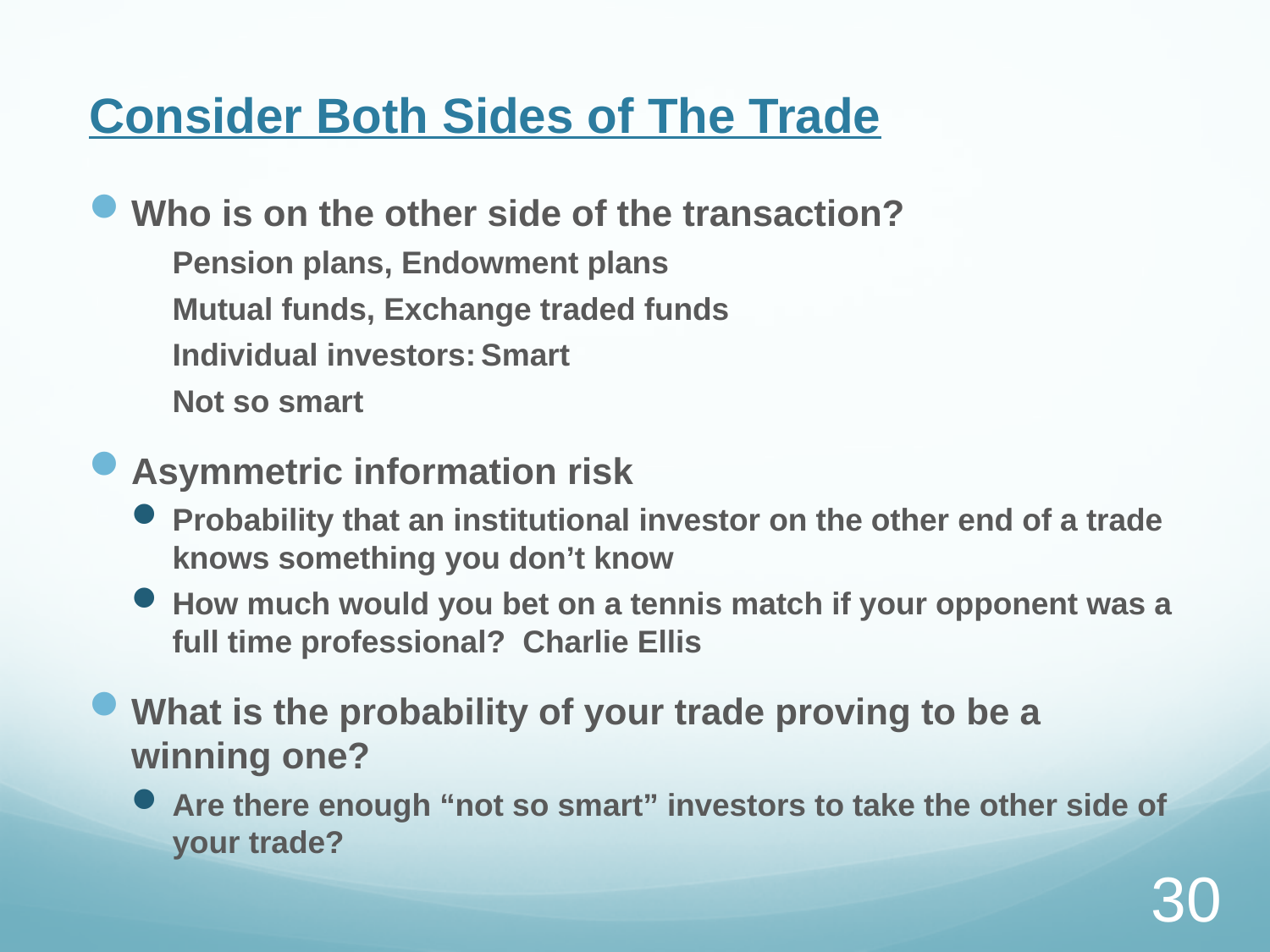

# Consider Both Sides of The Trade
Who is on the other side of the transaction?
	Pension plans, Endowment plans
	Mutual funds, Exchange traded funds
	Individual investors:	Smart
					Not so smart
Asymmetric information risk
Probability that an institutional investor on the other end of a trade knows something you don’t know
How much would you bet on a tennis match if your opponent was a full time professional?  Charlie Ellis
What is the probability of your trade proving to be a winning one?
Are there enough “not so smart” investors to take the other side of your trade?

30